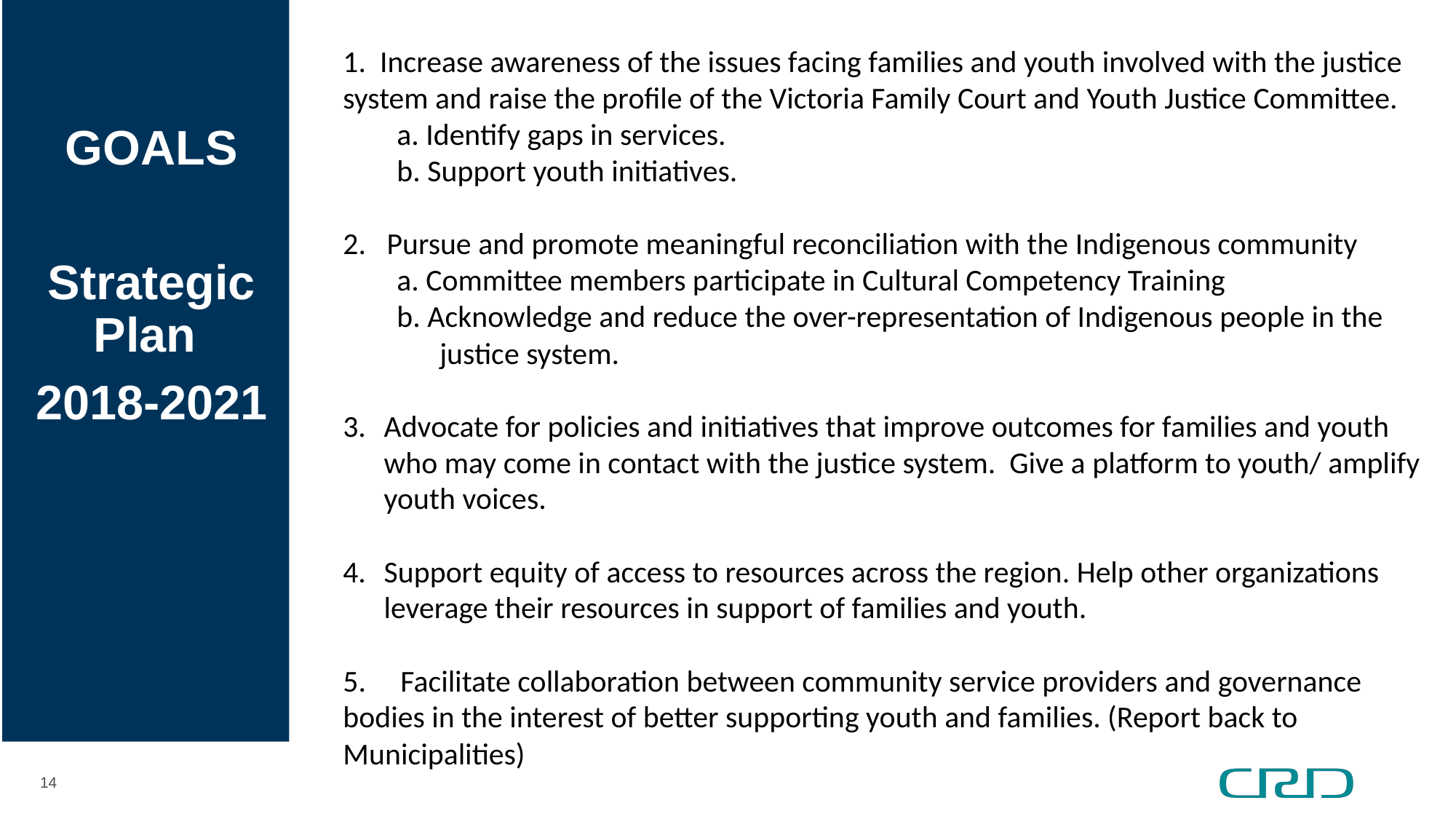

1.  Increase awareness of the issues facing families and youth involved with the justice system and raise the profile of the Victoria Family Court and Youth Justice Committee.
a. Identify gaps in services.
b. Support youth initiatives.

2.   Pursue and promote meaningful reconciliation with the Indigenous community
a. Committee members participate in Cultural Competency Training
b. Acknowledge and reduce the over-representation of Indigenous people in the justice system.
Advocate for policies and initiatives that improve outcomes for families and youth who may come in contact with the justice system.  Give a platform to youth/ amplify youth voices.

Support equity of access to resources across the region. Help other organizations leverage their resources in support of families and youth.

5.     Facilitate collaboration between community service providers and governance bodies in the interest of better supporting youth and families. (Report back to Municipalities)
GOALS

Strategic Plan
2018-2021

14